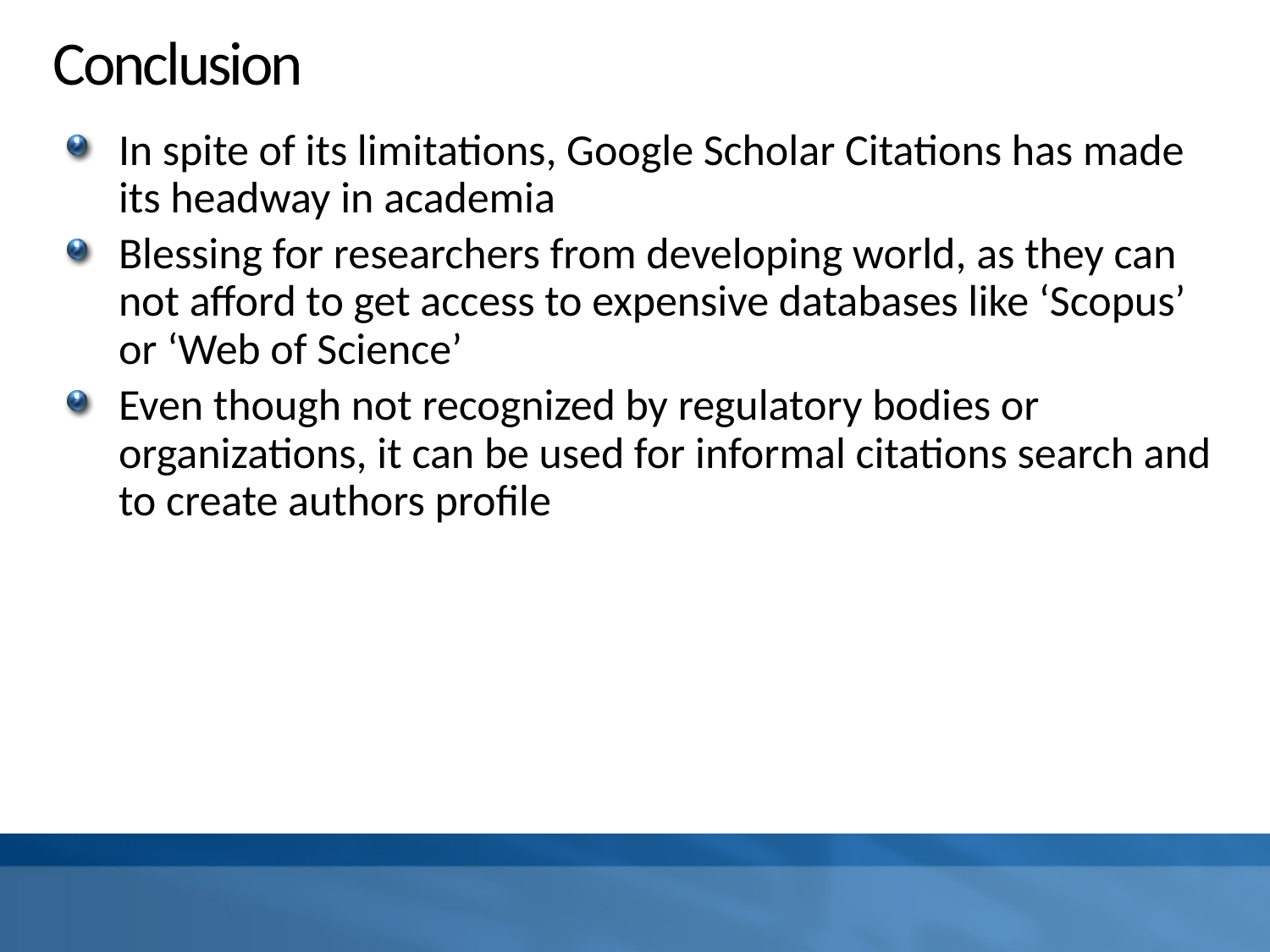

# Conclusion
In spite of its limitations, Google Scholar Citations has made its headway in academia
Blessing for researchers from developing world, as they can not afford to get access to expensive databases like ‘Scopus’ or ‘Web of Science’
Even though not recognized by regulatory bodies or organizations, it can be used for informal citations search and to create authors profile